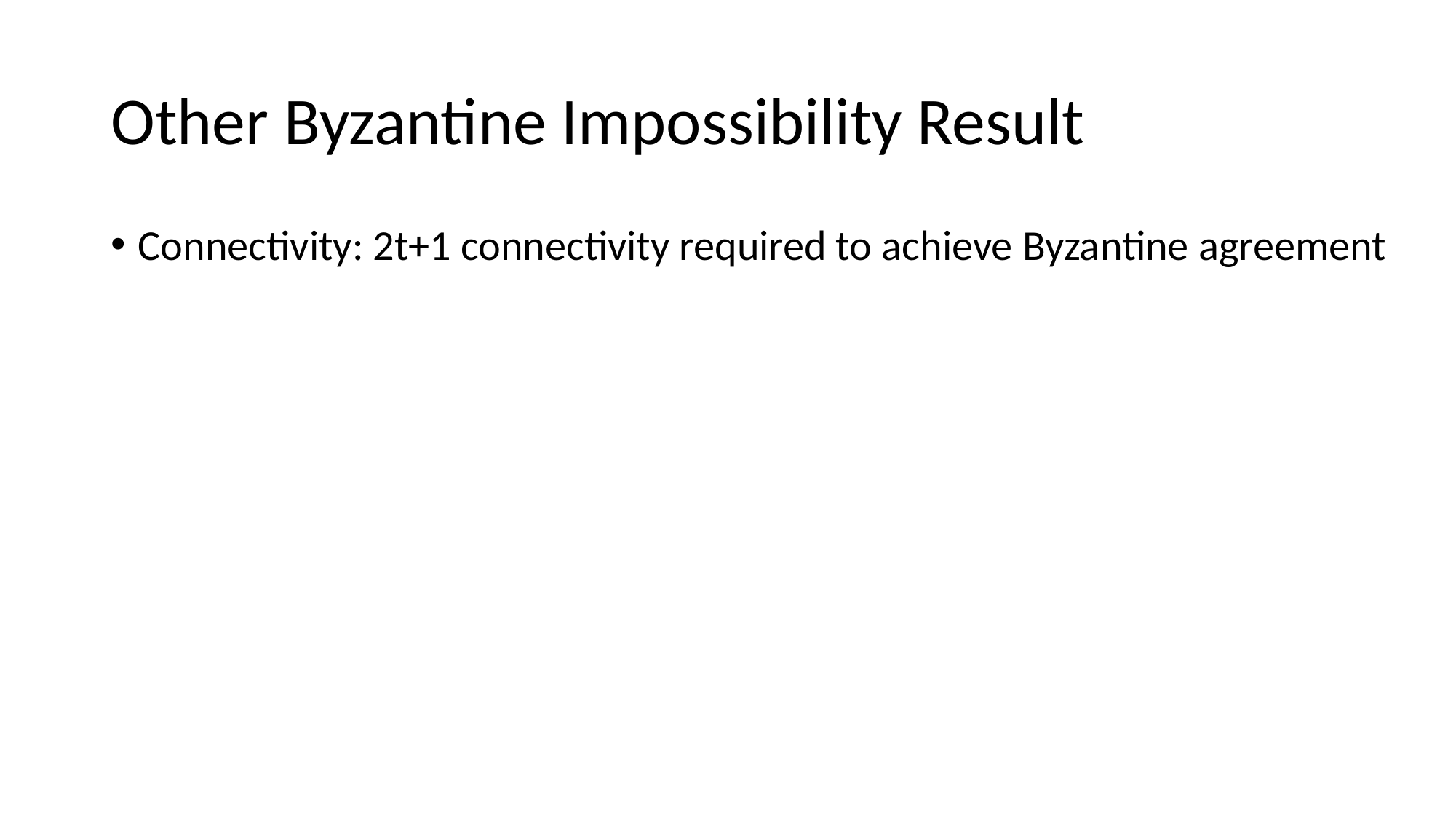

# Other Byzantine Impossibility Result
Connectivity: 2t+1 connectivity required to achieve Byzantine agreement